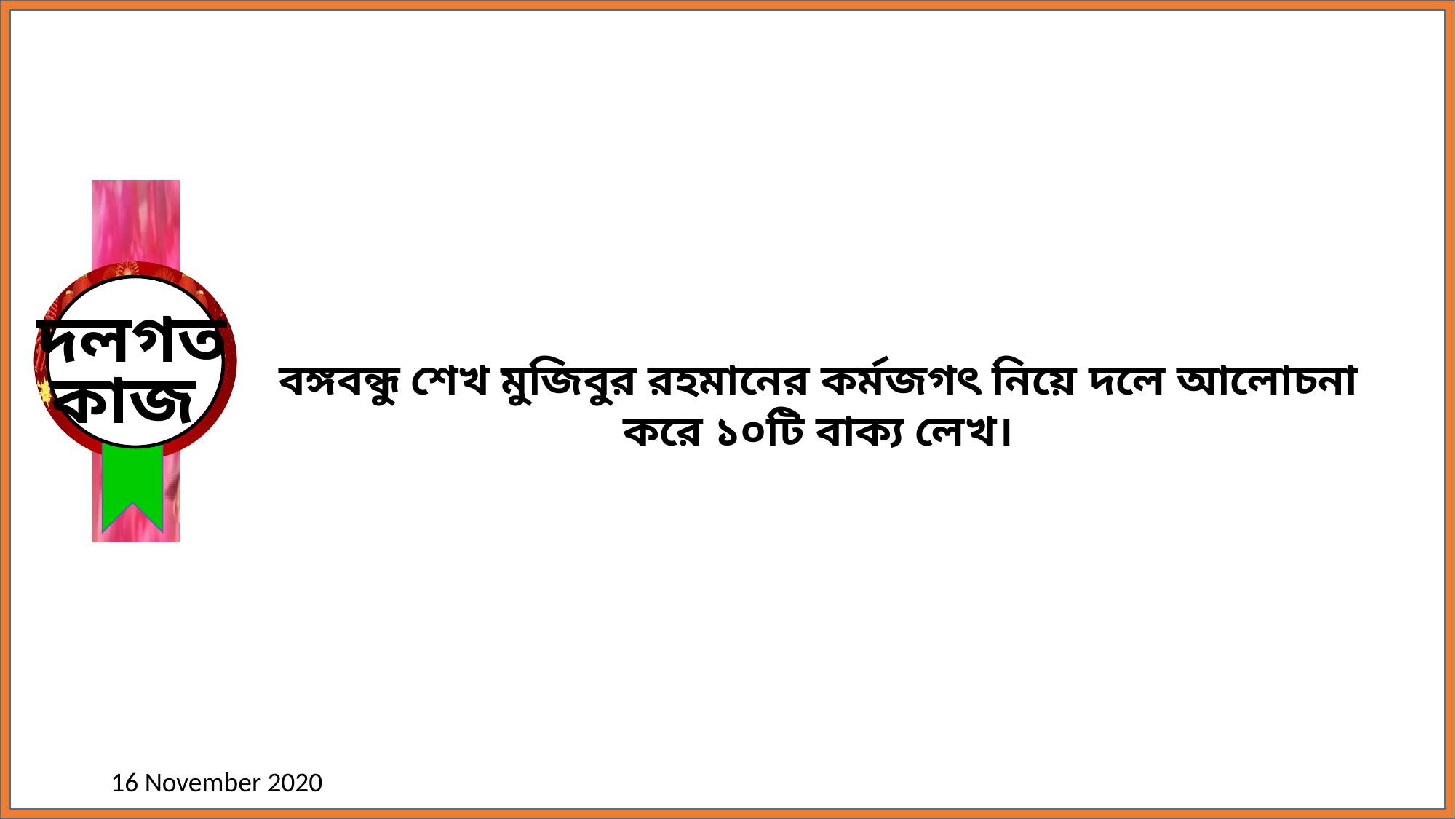

দলগত
কাজ
বঙ্গবন্ধু শেখ মুজিবুর রহমানের কর্মজগৎ নিয়ে দলে আলোচনা করে ১০টি বাক্য লেখ।
16 November 2020